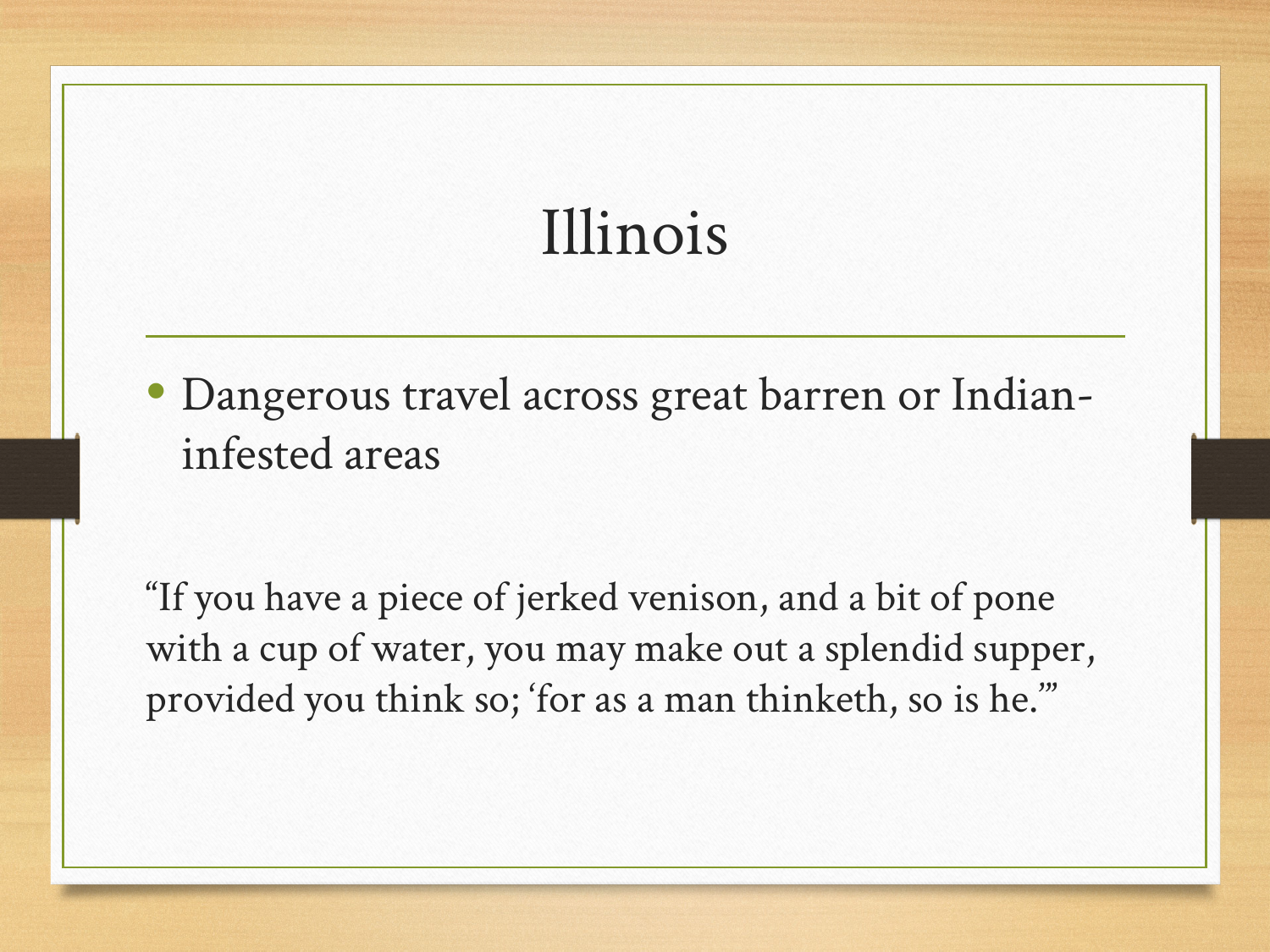

# Illinois
Dangerous travel across great barren or Indian-infested areas

“If you have a piece of jerked venison, and a bit of pone with a cup of water, you may make out a splendid supper, provided you think so; ‘for as a man thinketh, so is he.’”